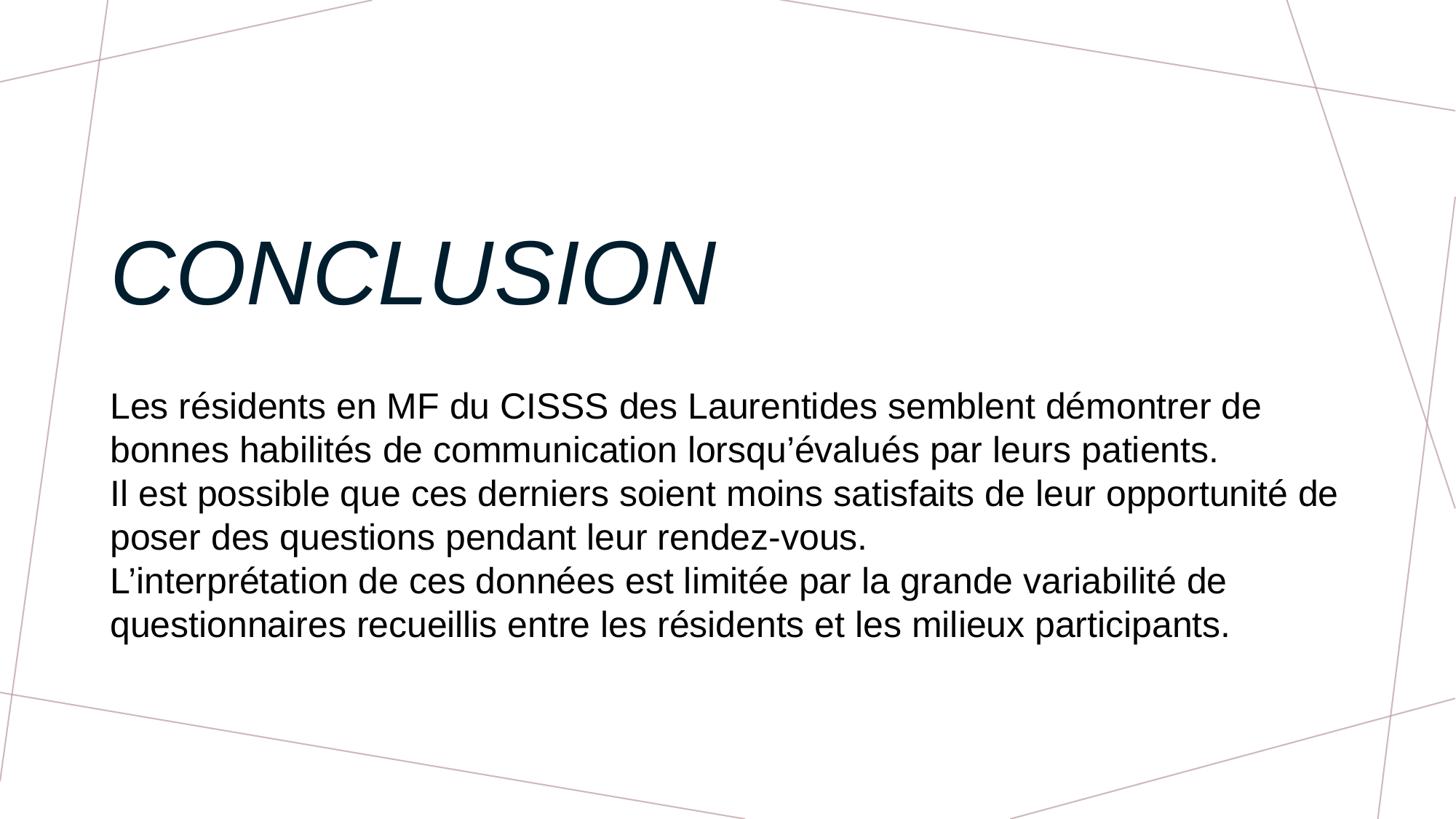

# Conclusion
Les résidents en MF du CISSS des Laurentides semblent démontrer de bonnes habilités de communication lorsqu’évalués par leurs patients.
Il est possible que ces derniers soient moins satisfaits de leur opportunité de poser des questions pendant leur rendez-vous.
L’interprétation de ces données est limitée par la grande variabilité de questionnaires recueillis entre les résidents et les milieux participants.